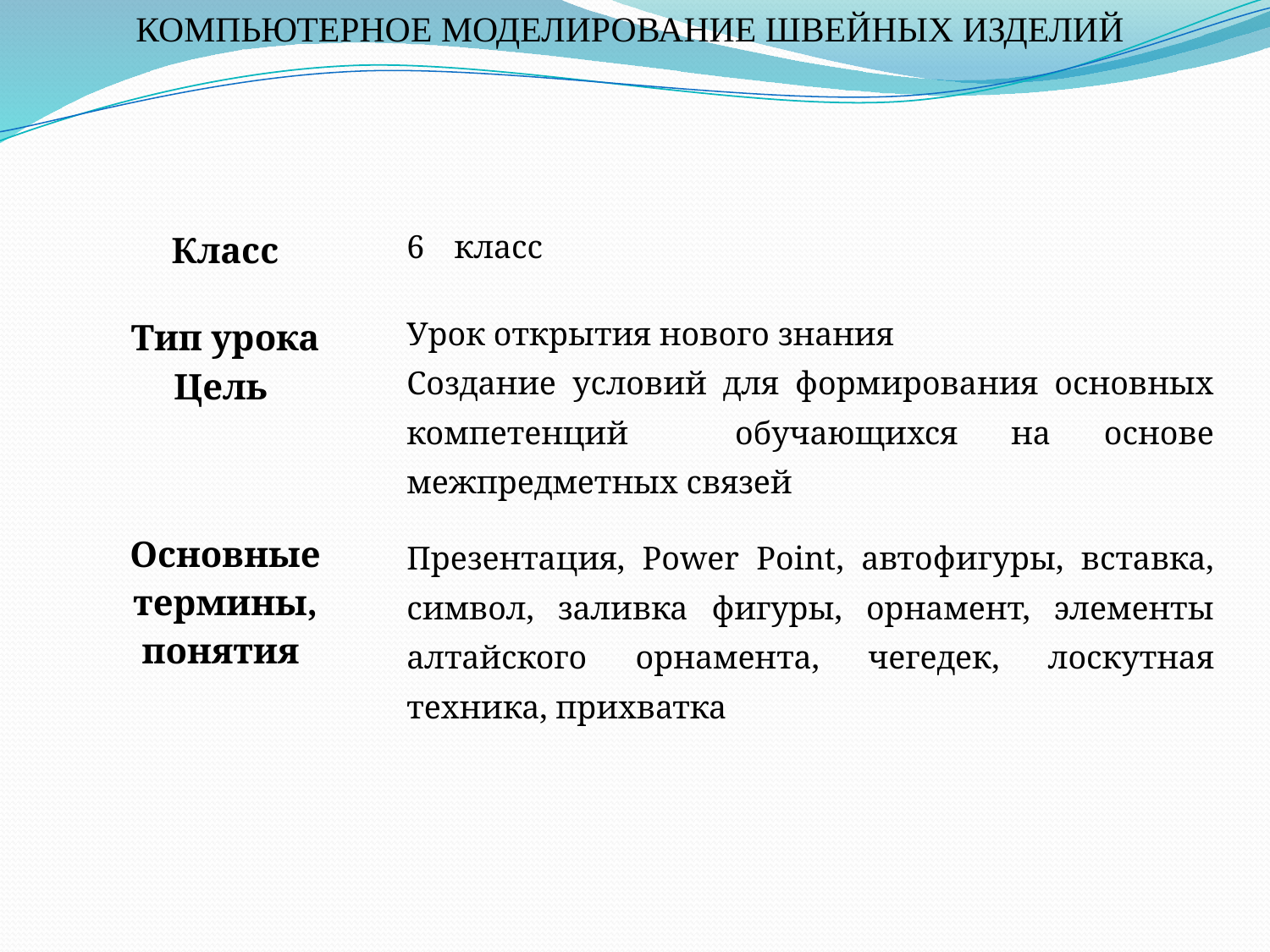

КОМПЬЮТЕРНОЕ МОДЕЛИРОВАНИЕ ШВЕЙНЫХ ИЗДЕЛИЙ
| Класс | класс |
| --- | --- |
| Тип урока | Урок открытия нового знания |
| Цель | Создание условий для формирования основных компетенций обучающихся на основе межпредметных связей |
| Основные термины, понятия | Презентация, Power Point, автофигуры, вставка, символ, заливка фигуры, орнамент, элементы алтайского орнамента, чегедек, лоскутная техника, прихватка |